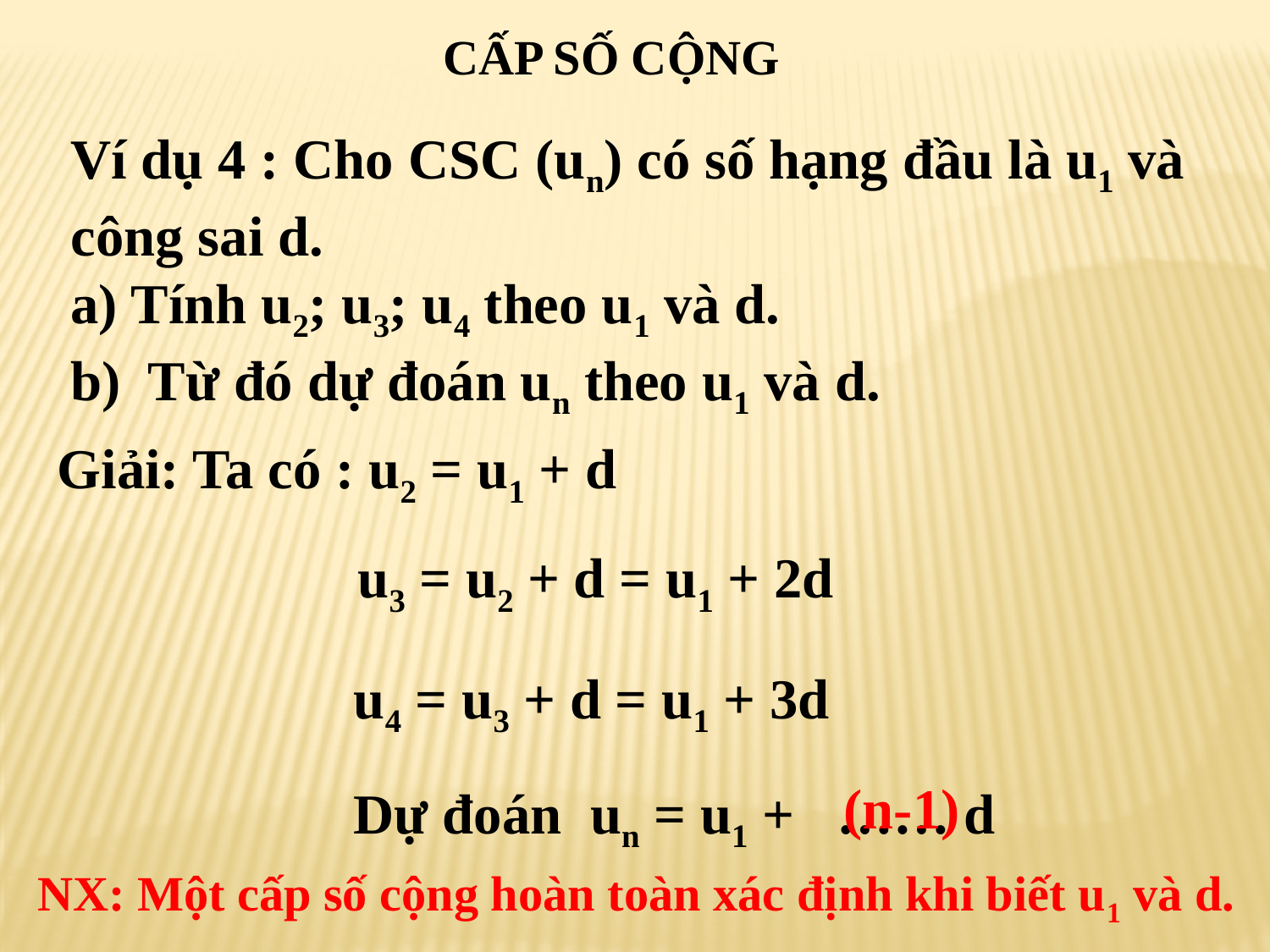

CẤP SỐ CỘNG
Ví dụ 4 : Cho CSC (un) có số hạng đầu là u1 và công sai d.
a) Tính u2; u3; u4 theo u1 và d.
b)  Từ đó dự đoán un theo u1 và d.
Giải: Ta có : u2 = u1 + d
 u3 = u2 + d = u1 + 2d
u4 = u3 + d = u1 + 3d
(n-1)
Dự đoán  un = u1 +   …… d
NX: Một cấp số cộng hoàn toàn xác định khi biết u1 và d.